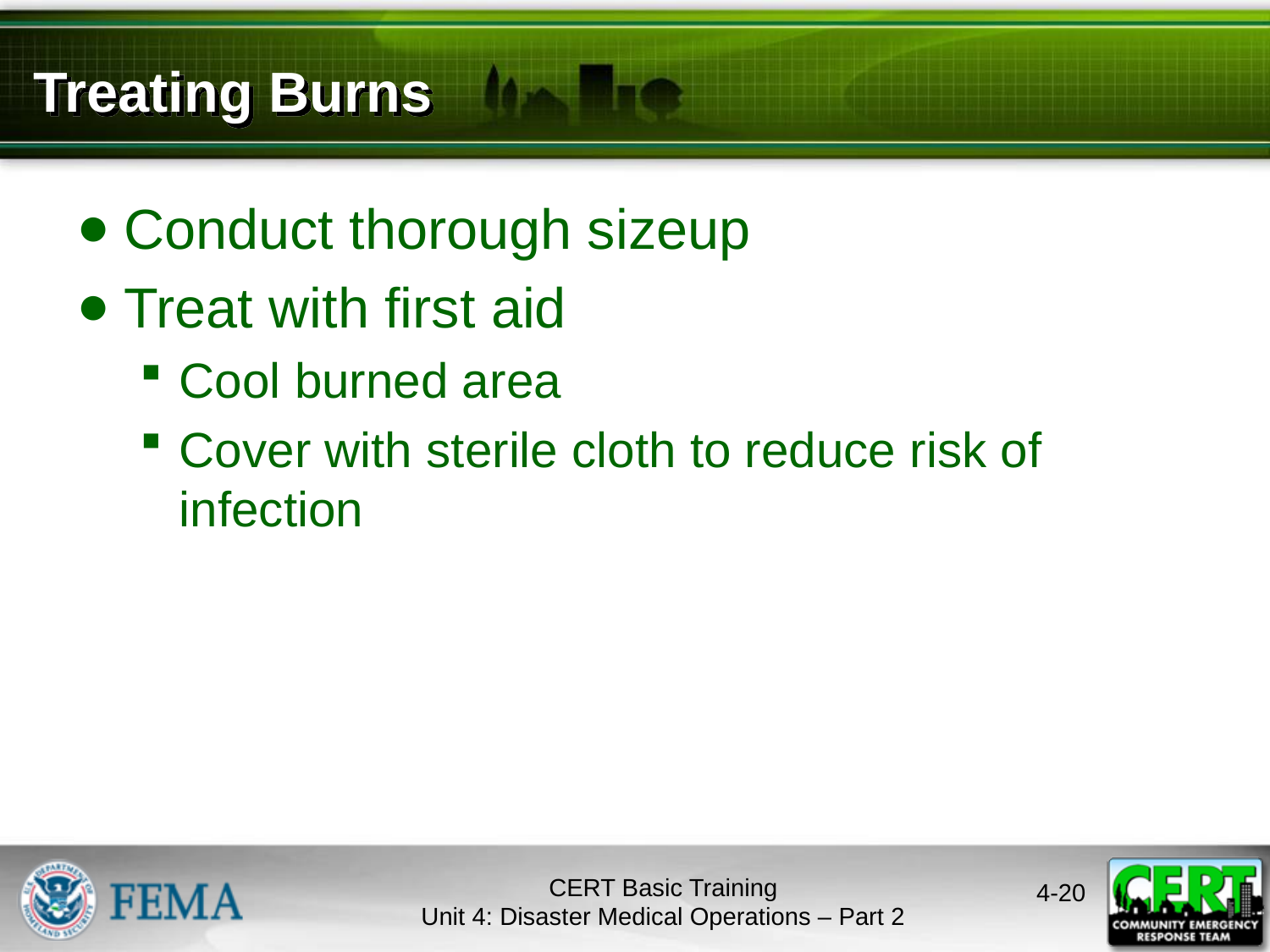

# Treating Burns
Conduct thorough sizeup
Treat with first aid
Cool burned area
Cover with sterile cloth to reduce risk of infection
CERT Basic Training
Unit 4: Disaster Medical Operations – Part 2
4-20